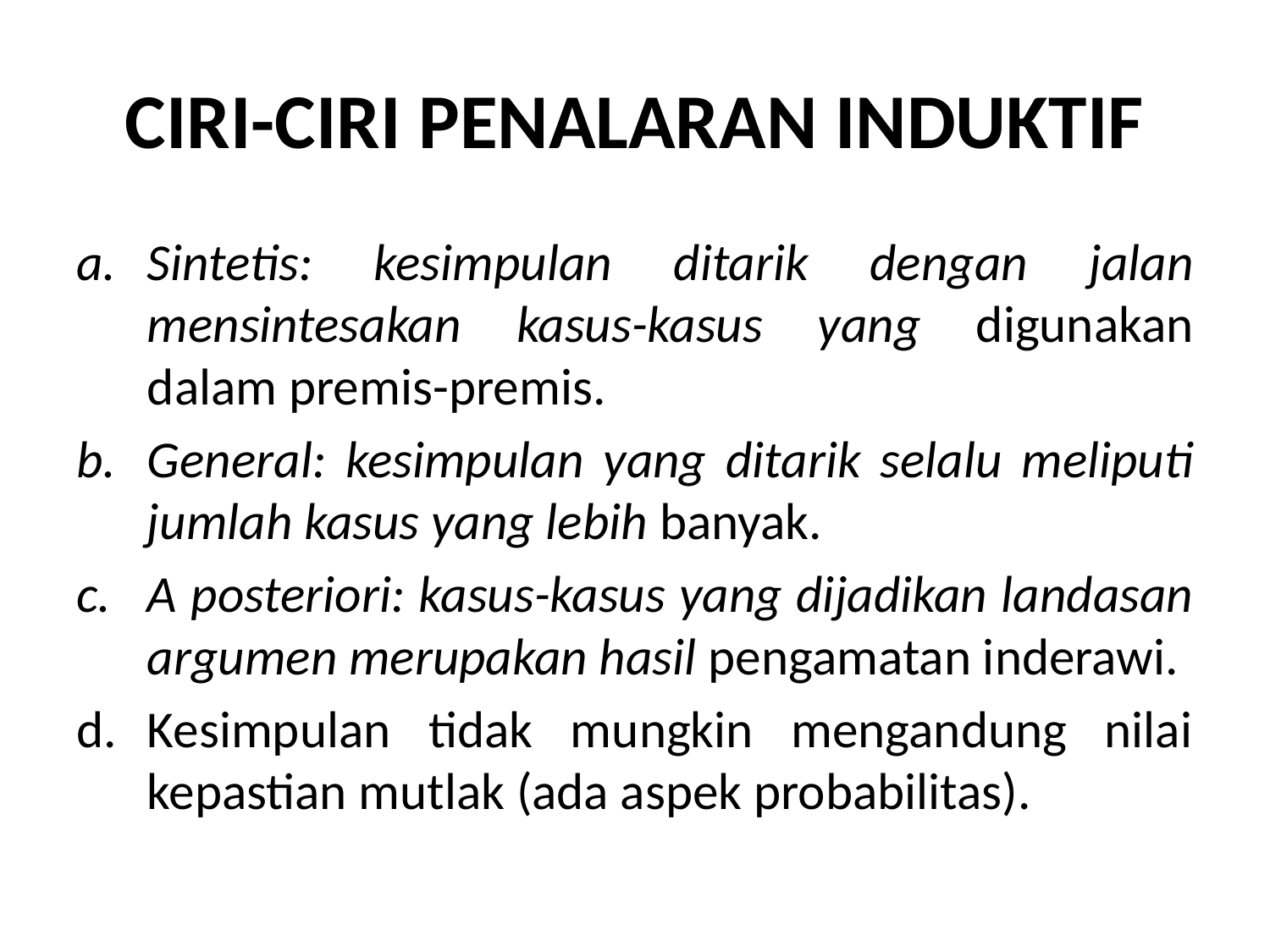

# CIRI-CIRI PENALARAN INDUKTIF
Sintetis: kesimpulan ditarik dengan jalan mensintesakan kasus-kasus yang digunakan dalam premis-premis.
General: kesimpulan yang ditarik selalu meliputi jumlah kasus yang lebih banyak.
A posteriori: kasus-kasus yang dijadikan landasan argumen merupakan hasil pengamatan inderawi.
Kesimpulan tidak mungkin mengandung nilai kepastian mutlak (ada aspek probabilitas).